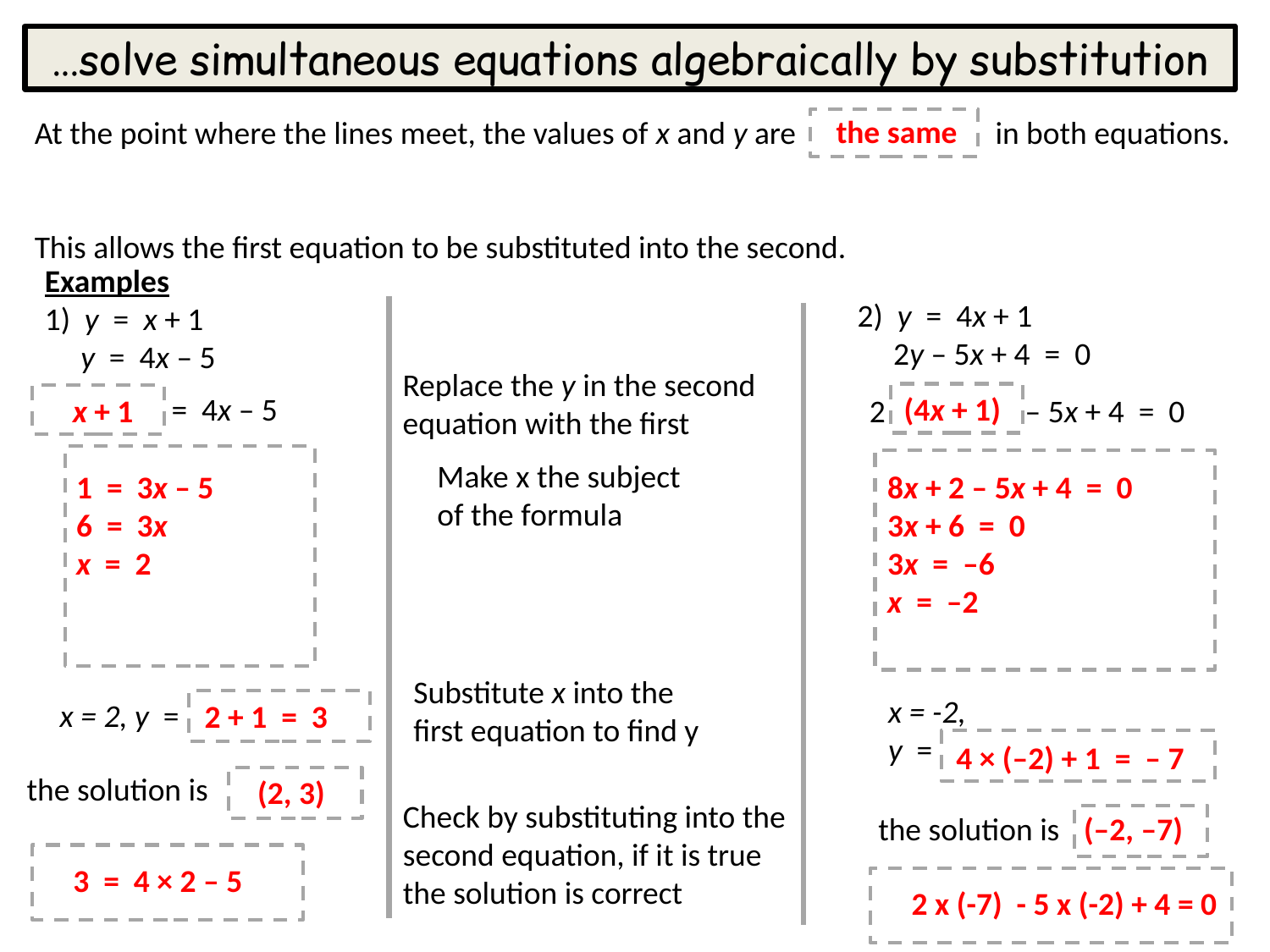

…solve simultaneous equations algebraically by substitution
the same
At the point where the lines meet, the values of x and y are 	          in both equations.
This allows the first equation to be substituted into the second.

Examples
1)  y  =  x + 1
     y  =  4x – 5
2)  y  =  4x + 1
     2y – 5x + 4  =  0
Replace the y in the second equation with the first
             =  4x – 5
(4x + 1)

x + 1
 2	     – 5x + 4  =  0

Make x the subject of the formula

1  =  3x – 5
6  =  3x
x  =  2
8x + 2 – 5x + 4  =  0
3x + 6  =  0
3x  =  –6
x  =  –2
Substitute x into the first equation to find y
x = -2,
y  =
x = 2, y  =

2 + 1  =  3

4 × (–2) + 1  =  – 7
the solution is
(2, 3)

Check by substituting into the second equation, if it is true the solution is correct
the solution is
(–2, –7)

 3  =  4 × 2 – 5

 2 x (-7)  - 5 x (-2) + 4 = 0